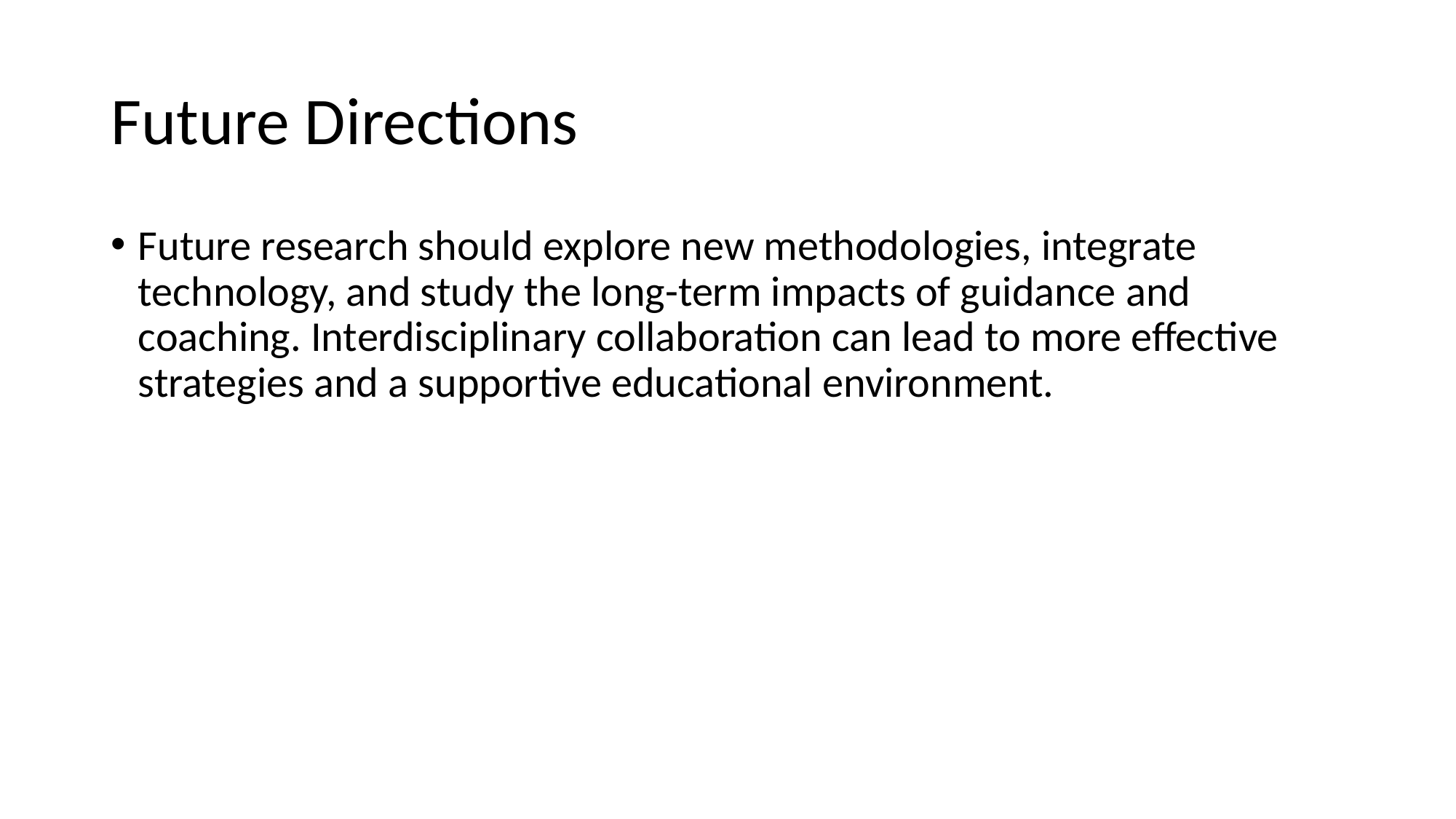

# Future Directions
Future research should explore new methodologies, integrate technology, and study the long-term impacts of guidance and coaching. Interdisciplinary collaboration can lead to more effective strategies and a supportive educational environment.